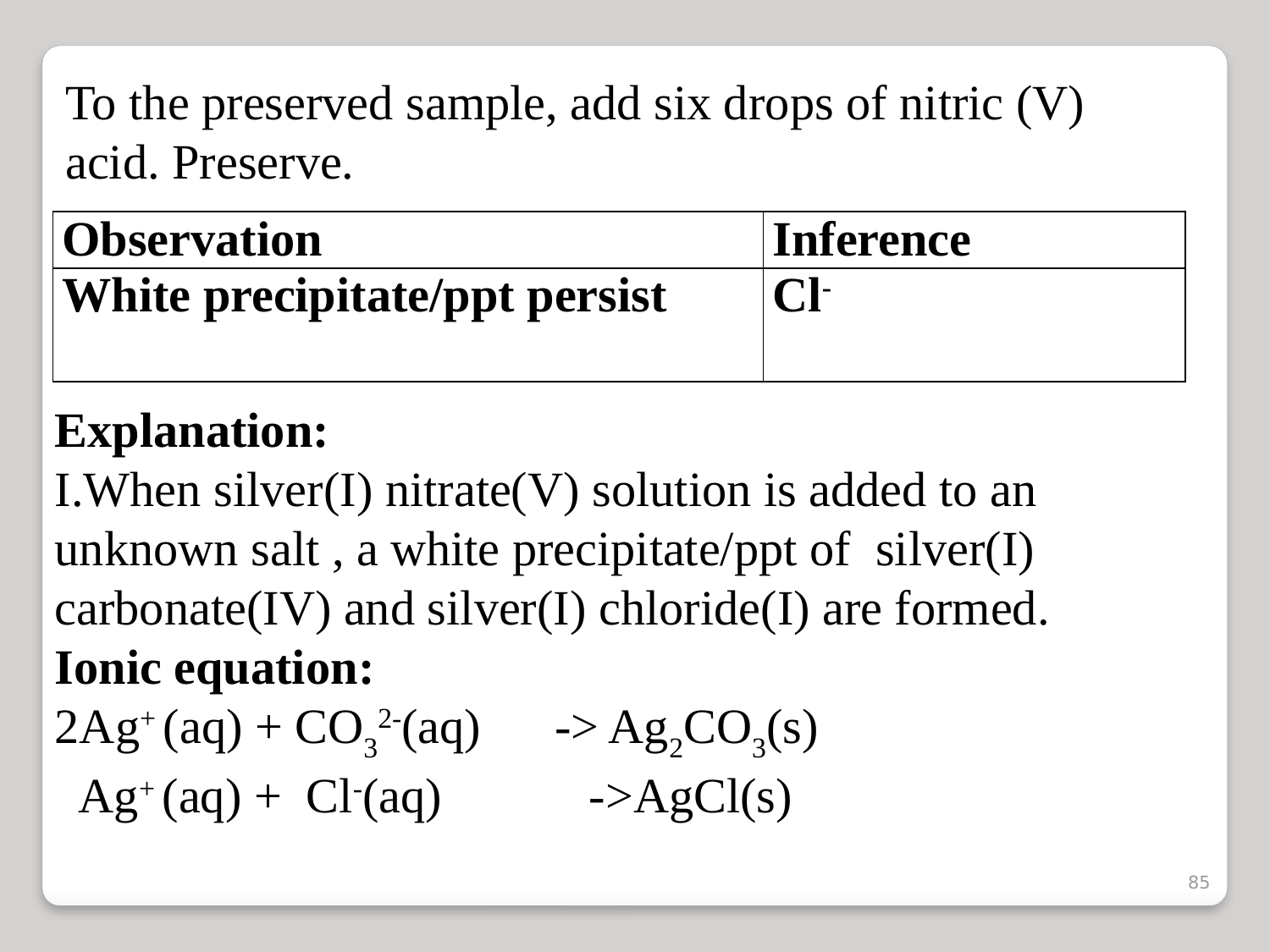

To the preserved sample, add six drops of nitric (V) acid. Preserve.
| Observation | Inference |
| --- | --- |
| White precipitate/ppt persist | Cl- |
Explanation:
I.When silver(I) nitrate(V) solution is added to an unknown salt , a white precipitate/ppt of  silver(I) carbonate(IV) and silver(I) chloride(I) are formed.
Ionic equation:
2Ag+ (aq) + CO32-(aq)      -> Ag2CO3(s)
	Ag+ (aq) +  Cl-(aq)            ->AgCl(s)

85